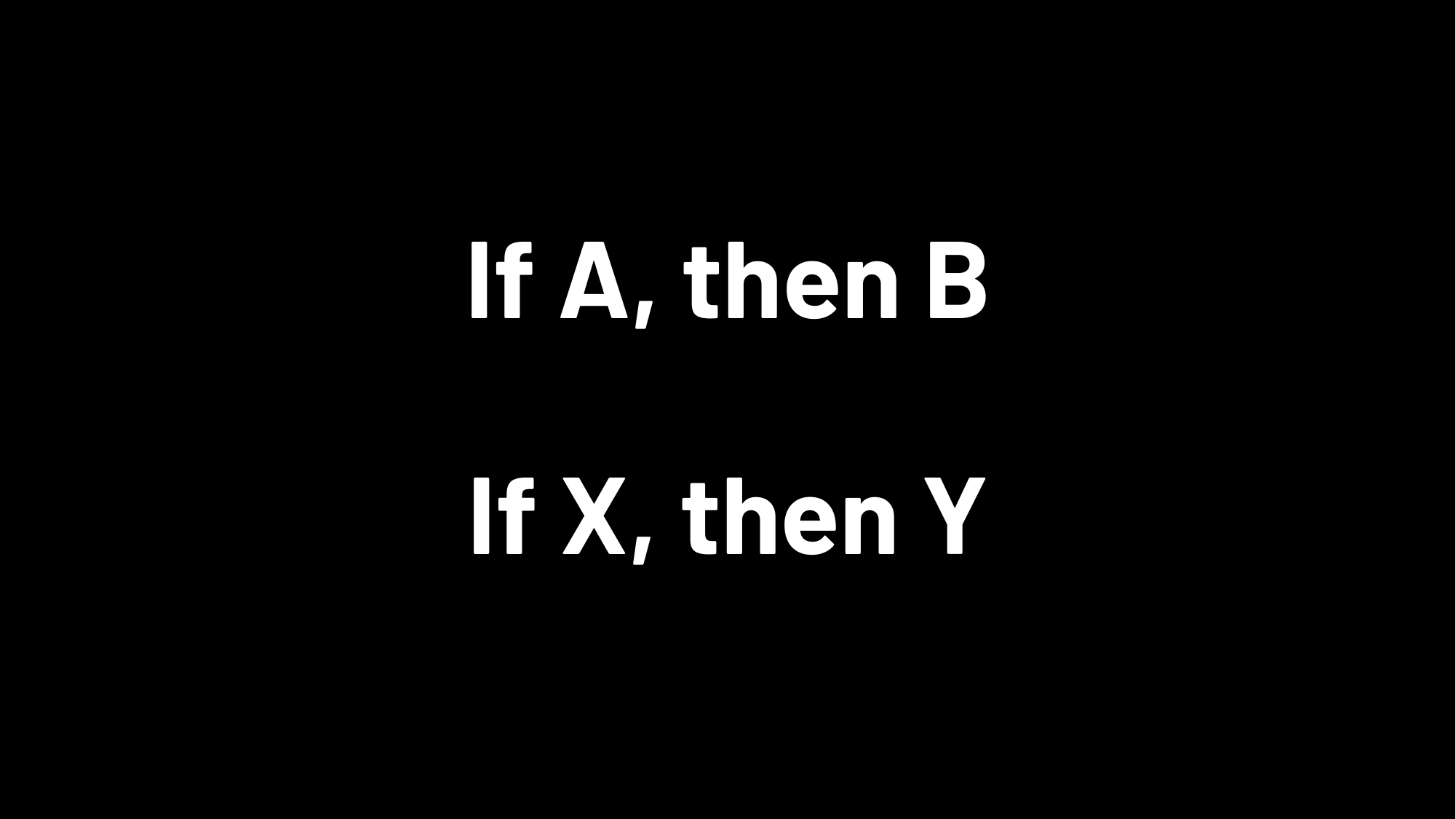

# If A, then B If X, then Y